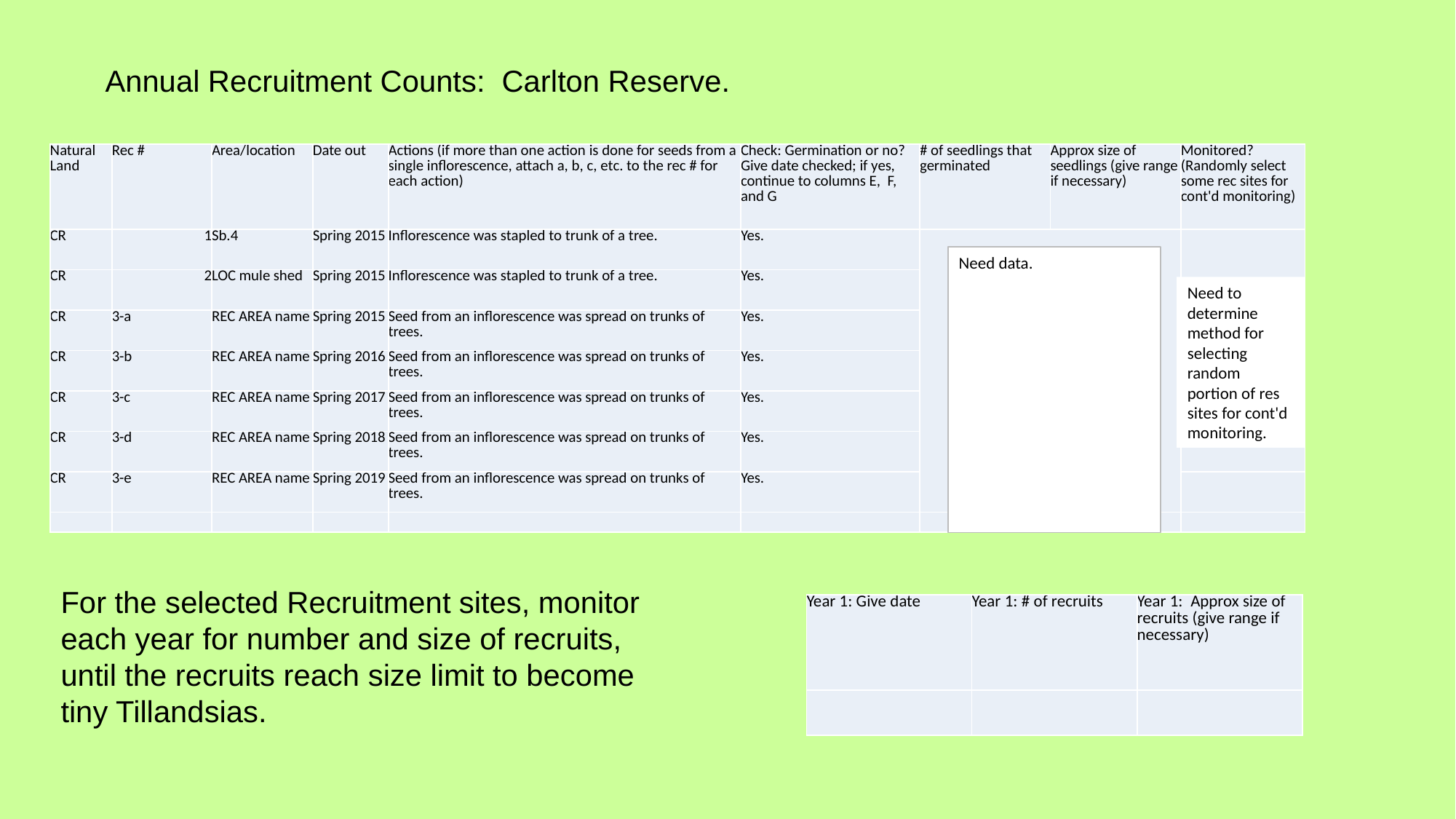

Annual Recruitment Counts:  Carlton Reserve.

| Natural Land | Rec # | Area/location | Date out | Actions (if more than one action is done for seeds from a single inflorescence, attach a, b, c, etc. to the rec # for each action) | Check: Germination or no? Give date checked; if yes, continue to columns E, F, and G | # of seedlings that germinated | Approx size of seedlings (give range if necessary) | Monitored? (Randomly select some rec sites for cont'd monitoring) |
| --- | --- | --- | --- | --- | --- | --- | --- | --- |
| CR | 1 | Sb.4 | Spring 2015 | Inflorescence was stapled to trunk of a tree. | Yes. |  |  |  |
| CR | 2 | LOC mule shed | Spring 2015 | Inflorescence was stapled to trunk of a tree. | Yes. |  |  |  |
| CR | 3-a | REC AREA name | Spring 2015 | Seed from an inflorescence was spread on trunks of trees. | Yes. |  |  |  |
| CR | 3-b | REC AREA name | Spring 2016 | Seed from an inflorescence was spread on trunks of trees. | Yes. |  |  |  |
| CR | 3-c | REC AREA name | Spring 2017 | Seed from an inflorescence was spread on trunks of trees. | Yes. |  |  |  |
| CR | 3-d | REC AREA name | Spring 2018 | Seed from an inflorescence was spread on trunks of trees. | Yes. |  |  |  |
| CR | 3-e | REC AREA name | Spring 2019 | Seed from an inflorescence was spread on trunks of trees. | Yes. |  |  |  |
|  |  |  |  |  |  |  |  |  |
Need data.
Need to determine method for selecting random  portion of res sites for cont'd monitoring.

For the selected Recruitment sites, monitor each year for number and size of recruits, until the recruits reach size limit to become tiny Tillandsias.
| Year 1: Give date | Year 1: # of recruits | Year 1: Approx size of recruits (give range if necessary) |
| --- | --- | --- |
|  |  |  |